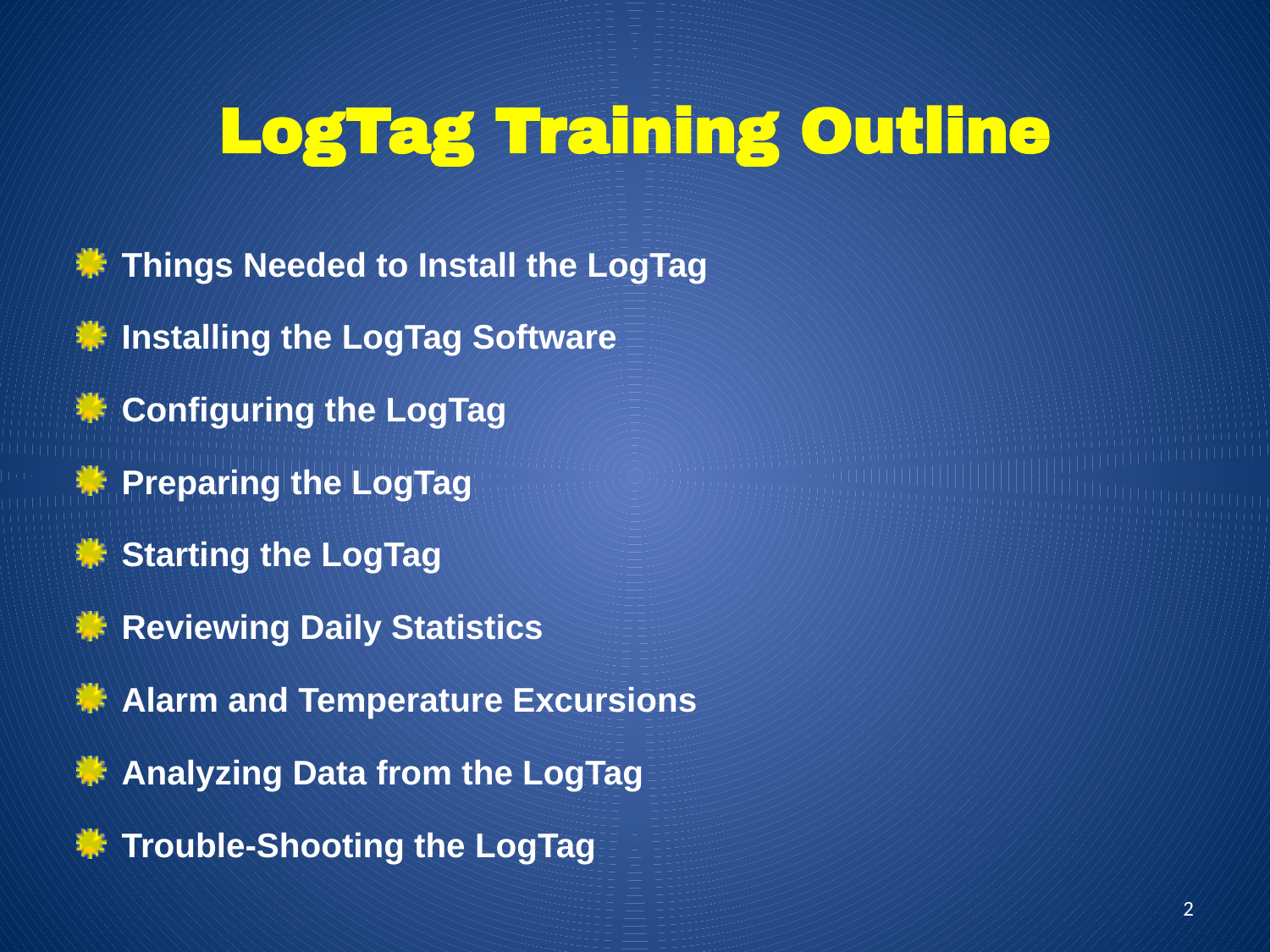

# LogTag Training Outline
Things Needed to Install the LogTag
Installing the LogTag Software
Configuring the LogTag
Preparing the LogTag
Starting the LogTag
Reviewing Daily Statistics
Alarm and Temperature Excursions
Analyzing Data from the LogTag
Trouble-Shooting the LogTag

2